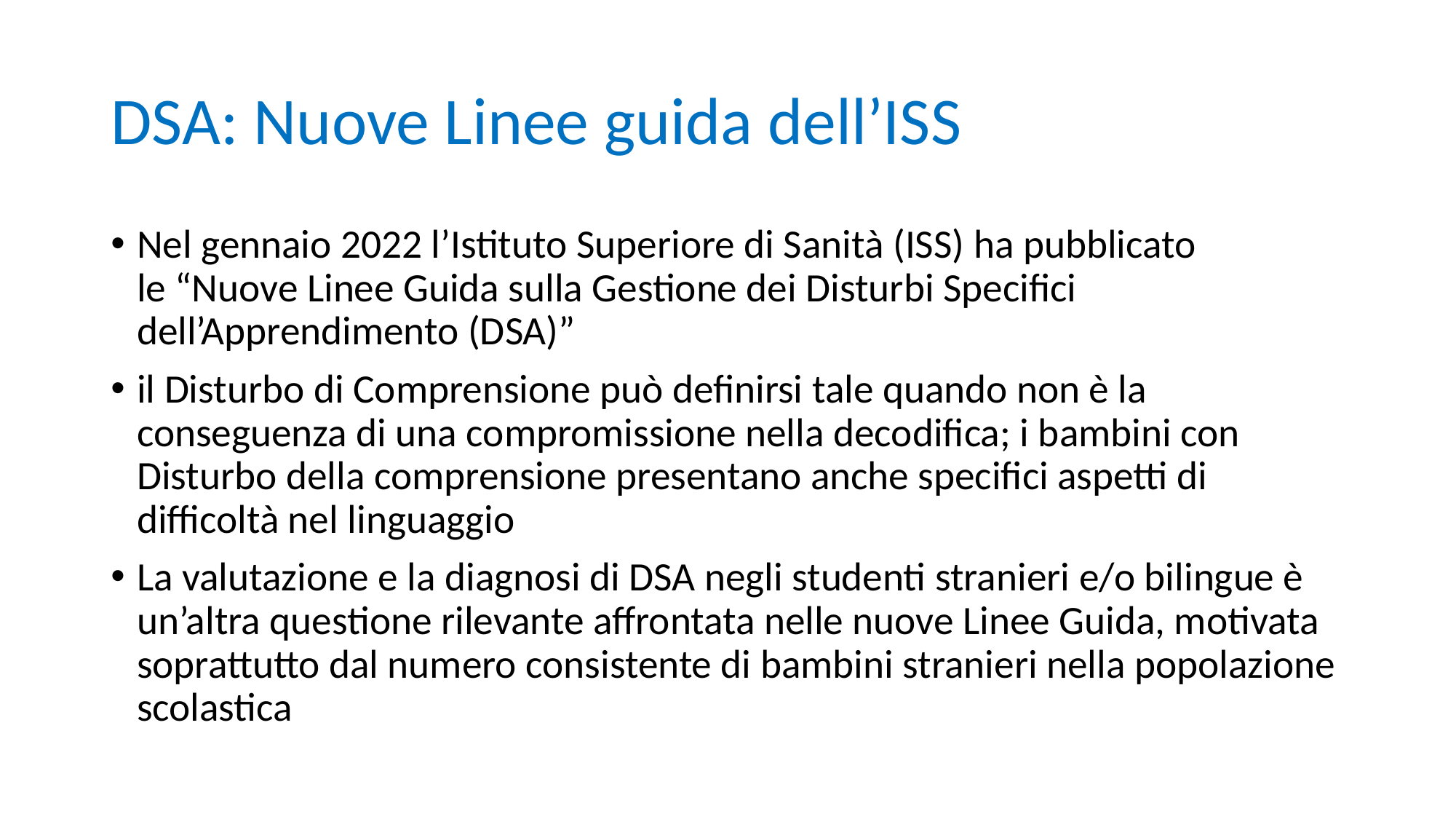

# DSA: Nuove Linee guida dell’ISS
Nel gennaio 2022 l’Istituto Superiore di Sanità (ISS) ha pubblicato le “Nuove Linee Guida sulla Gestione dei Disturbi Specifici dell’Apprendimento (DSA)”
il Disturbo di Comprensione può definirsi tale quando non è la conseguenza di una compromissione nella decodifica; i bambini con Disturbo della comprensione presentano anche specifici aspetti di difficoltà nel linguaggio
La valutazione e la diagnosi di DSA negli studenti stranieri e/o bilingue è un’altra questione rilevante affrontata nelle nuove Linee Guida, motivata soprattutto dal numero consistente di bambini stranieri nella popolazione scolastica